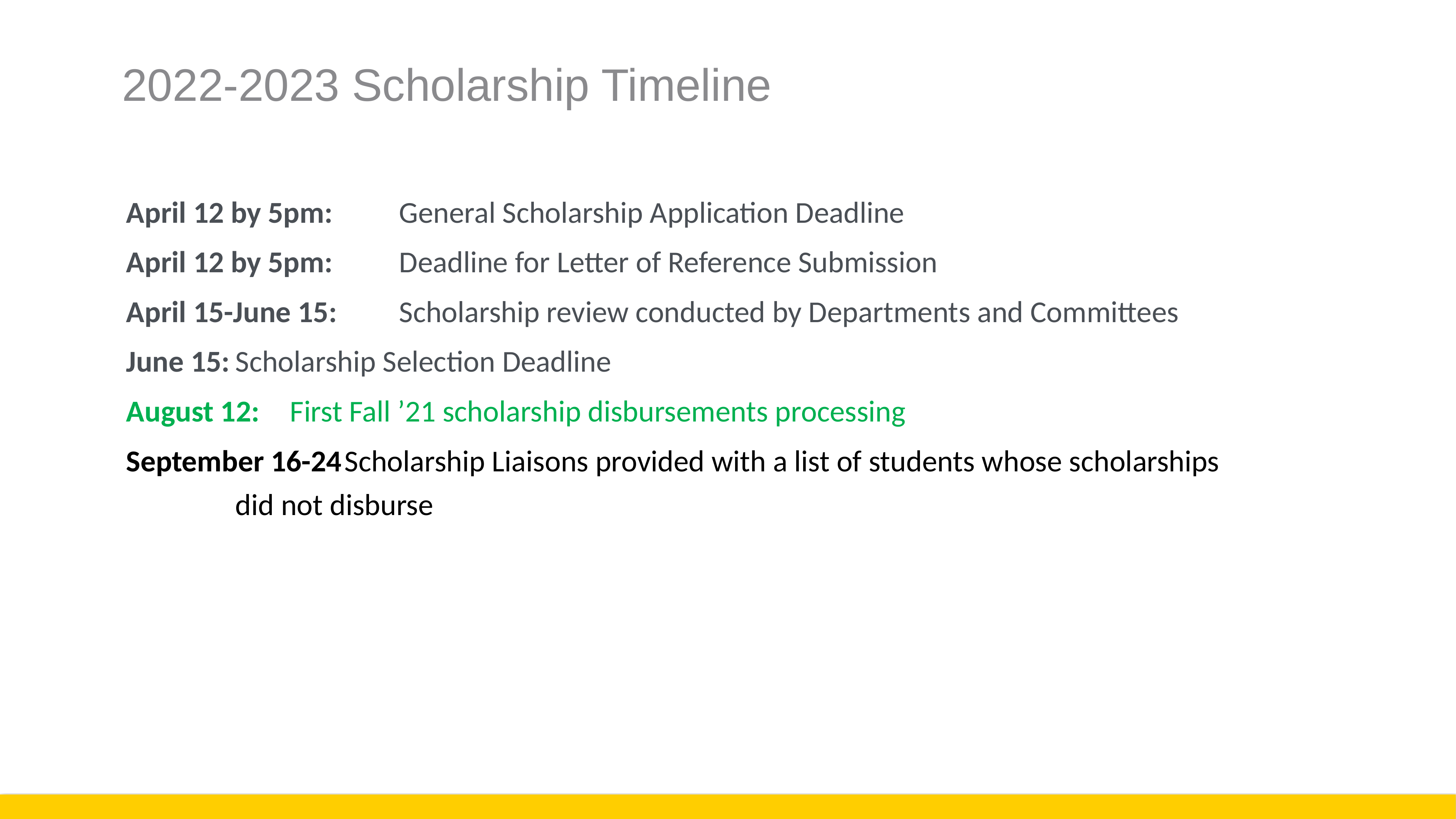

2022-2023 Scholarship Timeline
April 12 by 5pm:  	General Scholarship Application Deadline
April 12 by 5pm:  	Deadline for Letter of Reference Submission
April 15-June 15:  	Scholarship review conducted by Departments and Committees
June 15:	Scholarship Selection Deadline
August 12:	First Fall ’21 scholarship disbursements processing
September 16-24	Scholarship Liaisons provided with a list of students whose scholarships                           	did not disburse